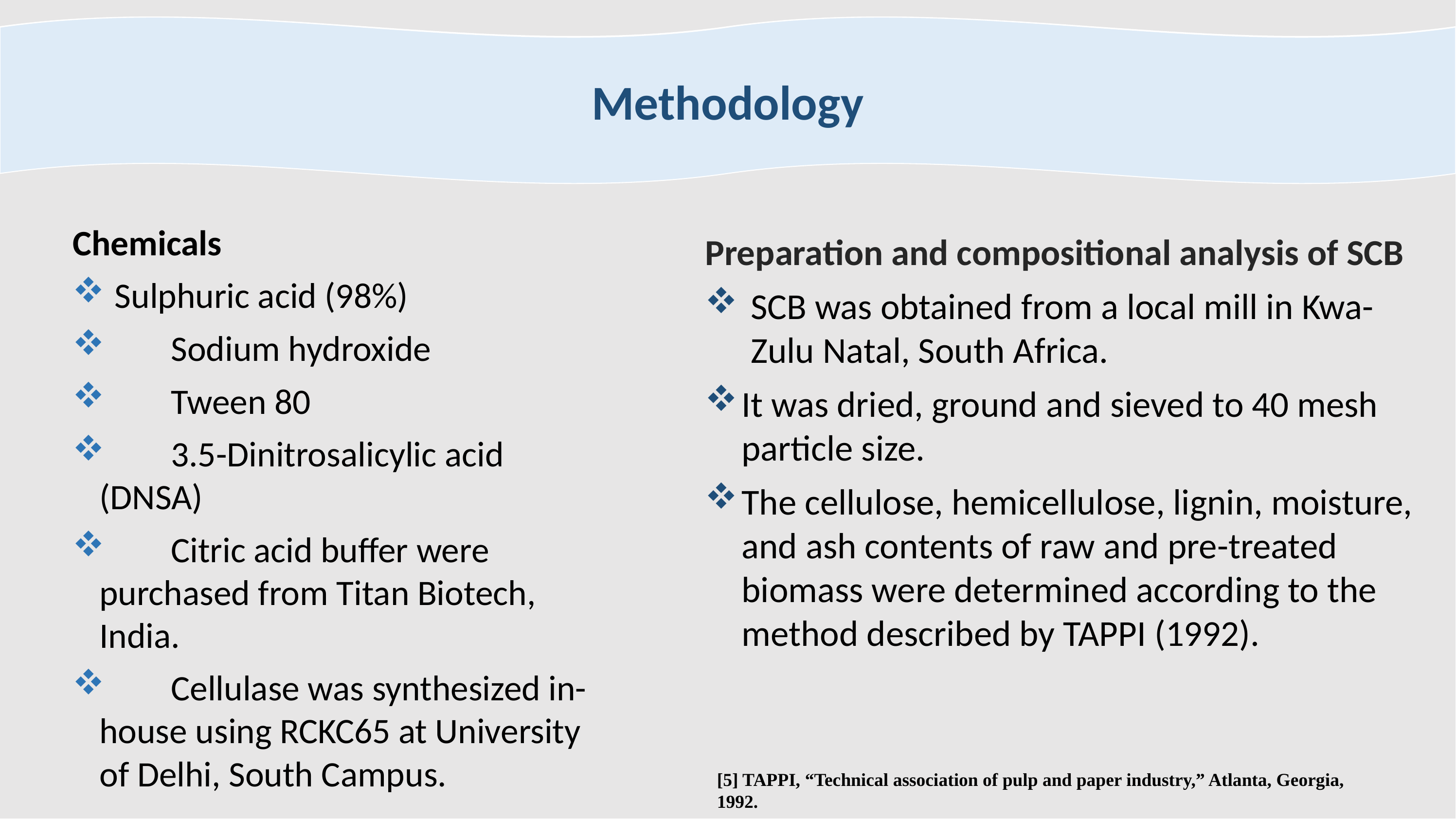

Methodology

Preparation and compositional analysis of SCB
SCB was obtained from a local mill in Kwa-Zulu Natal, South Africa.
It was dried, ground and sieved to 40 mesh particle size.
The cellulose, hemicellulose, lignin, moisture, and ash contents of raw and pre-treated biomass were determined according to the method described by TAPPI (1992).
Chemicals
 Sulphuric acid (98%)
	Sodium hydroxide
	Tween 80
	3.5-Dinitrosalicylic acid (DNSA)
	Citric acid buffer were purchased from Titan Biotech, India.
	Cellulase was synthesized in-house using RCKC65 at University of Delhi, South Campus.

[5] TAPPI, “Technical association of pulp and paper industry,” Atlanta, Georgia, 1992.